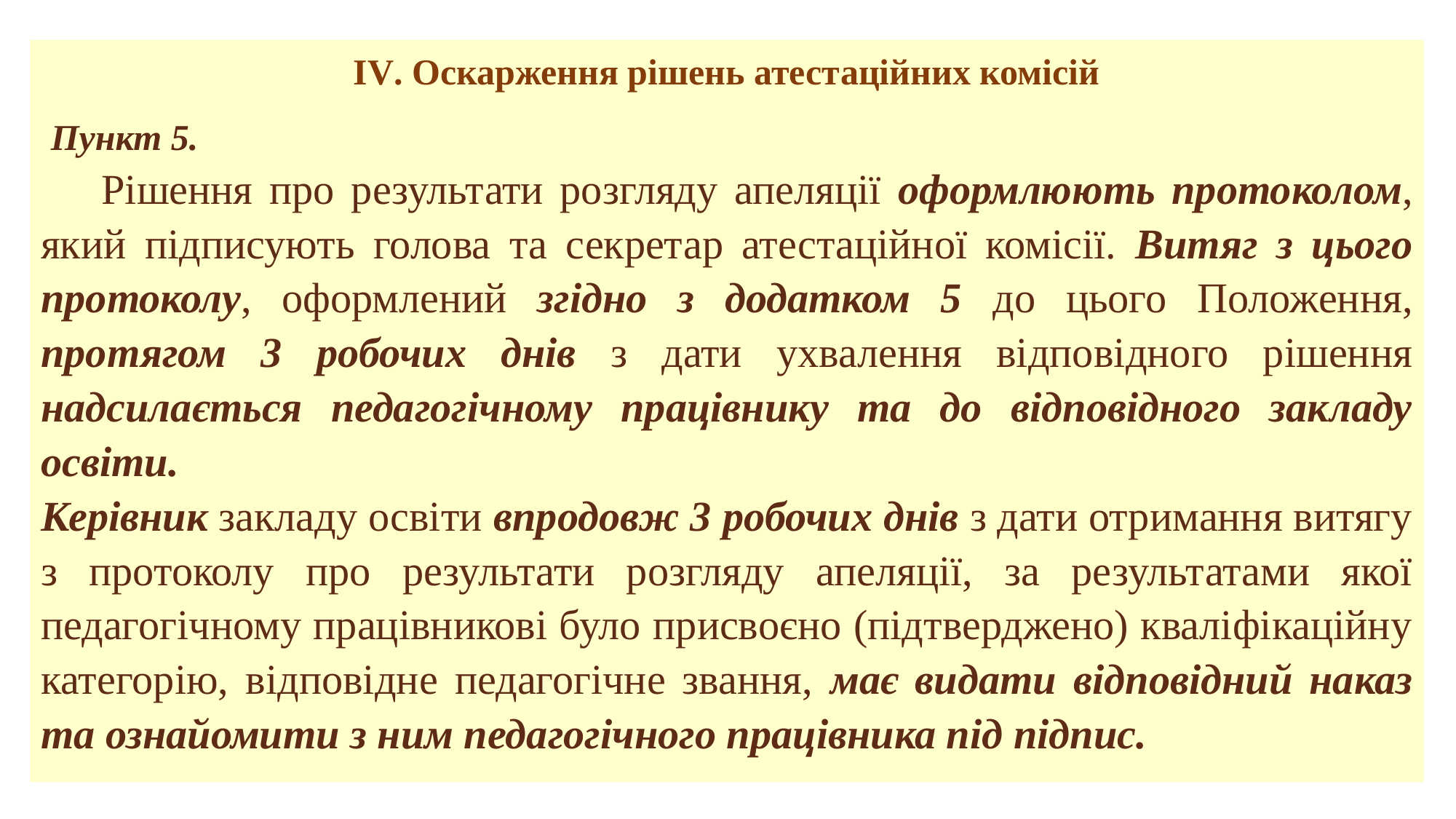

ІV. Оскарження рішень атестаційних комісій

 Пункт 5.
    Рішення про результати розгляду апеляції оформлюють протоколом, який підписують голова та секретар атестаційної комісії. Витяг з цього протоколу, оформлений згідно з додатком 5 до цього Положення, протягом 3 робочих днів з дати ухвалення відповідного рішення надсилається педагогічному працівнику та до відповідного закладу освіти.
Керівник закладу освіти впродовж 3 робочих днів з дати отримання витягу з протоколу про результати розгляду апеляції, за результатами якої педагогічному працівникові було присвоєно (підтверджено) кваліфікаційну категорію, відповідне педагогічне звання, має видати відповідний наказ та ознайомити з ним педагогічного працівника під підпис.